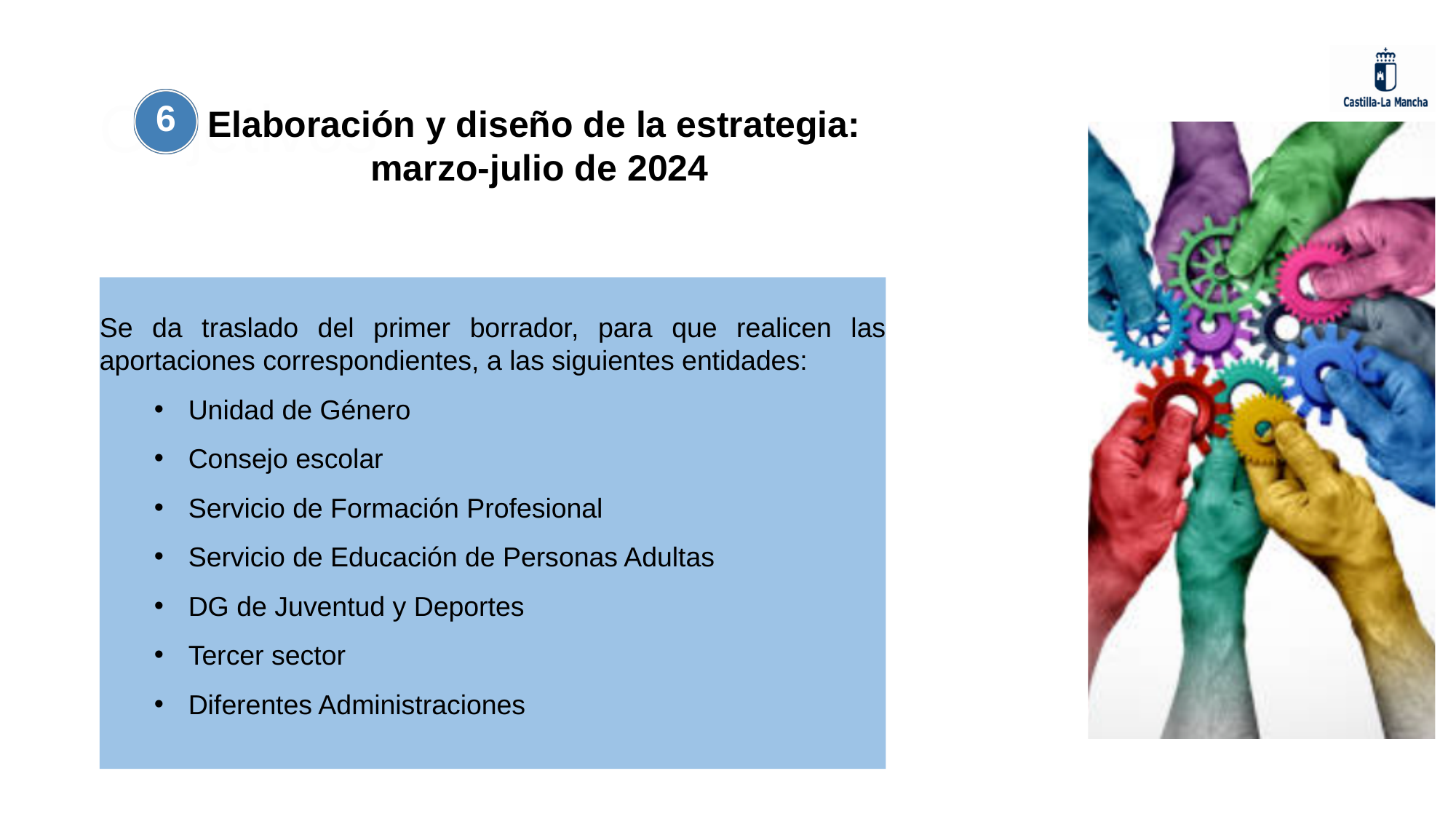

Objetivos
6
Elaboración y diseño de la estrategia:
marzo-julio de 2024

Se da traslado del primer borrador, para que realicen las aportaciones correspondientes, a las siguientes entidades:
Unidad de Género
Consejo escolar
Servicio de Formación Profesional
Servicio de Educación de Personas Adultas
DG de Juventud y Deportes
Tercer sector
Diferentes Administraciones